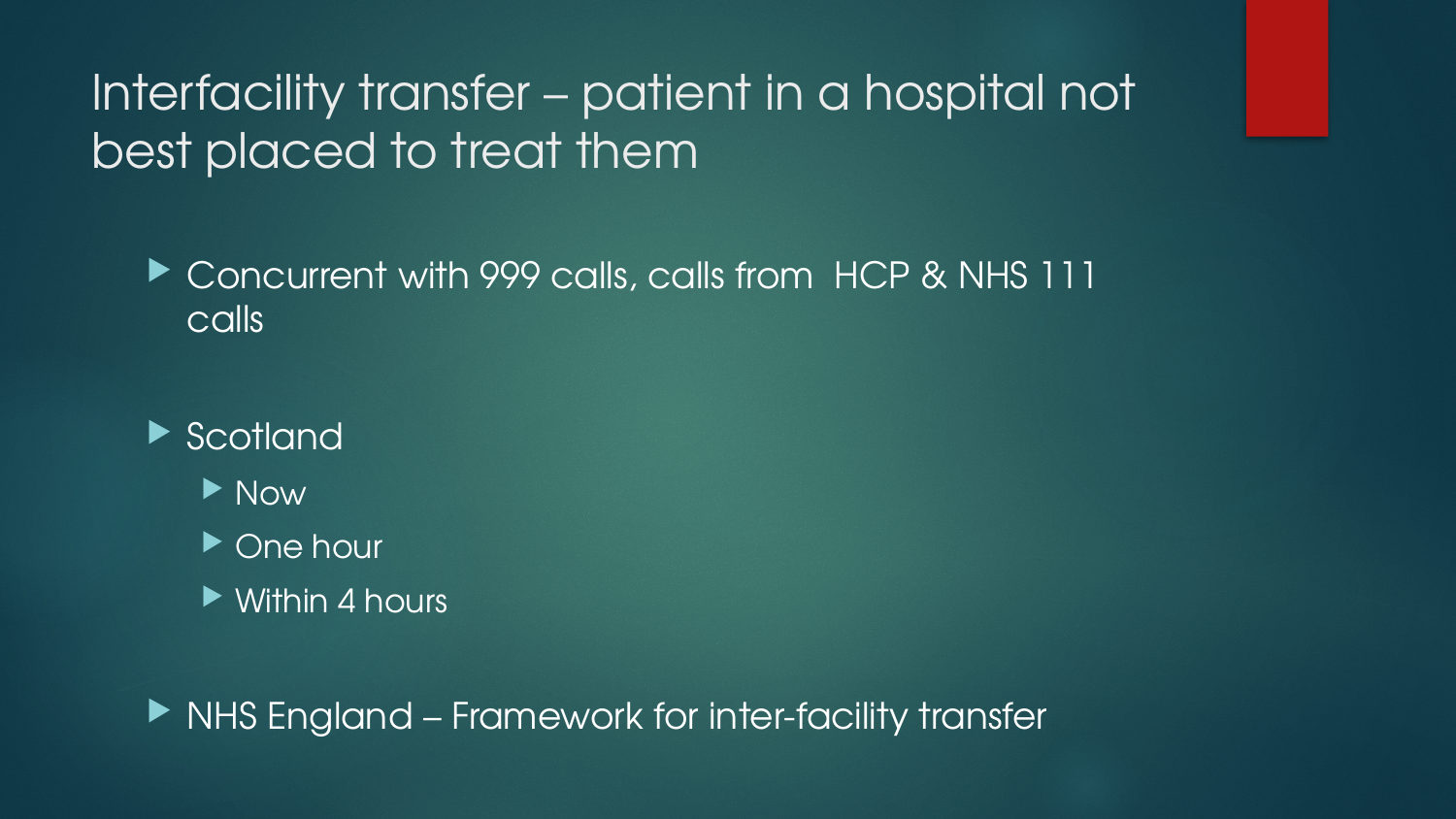

# Interfacility transfer – patient in a hospital not best placed to treat them
Concurrent with 999 calls, calls from  HCP & NHS 111 calls

Scotland
Now
One hour
Within 4 hours

NHS England – Framework for inter-facility transfer